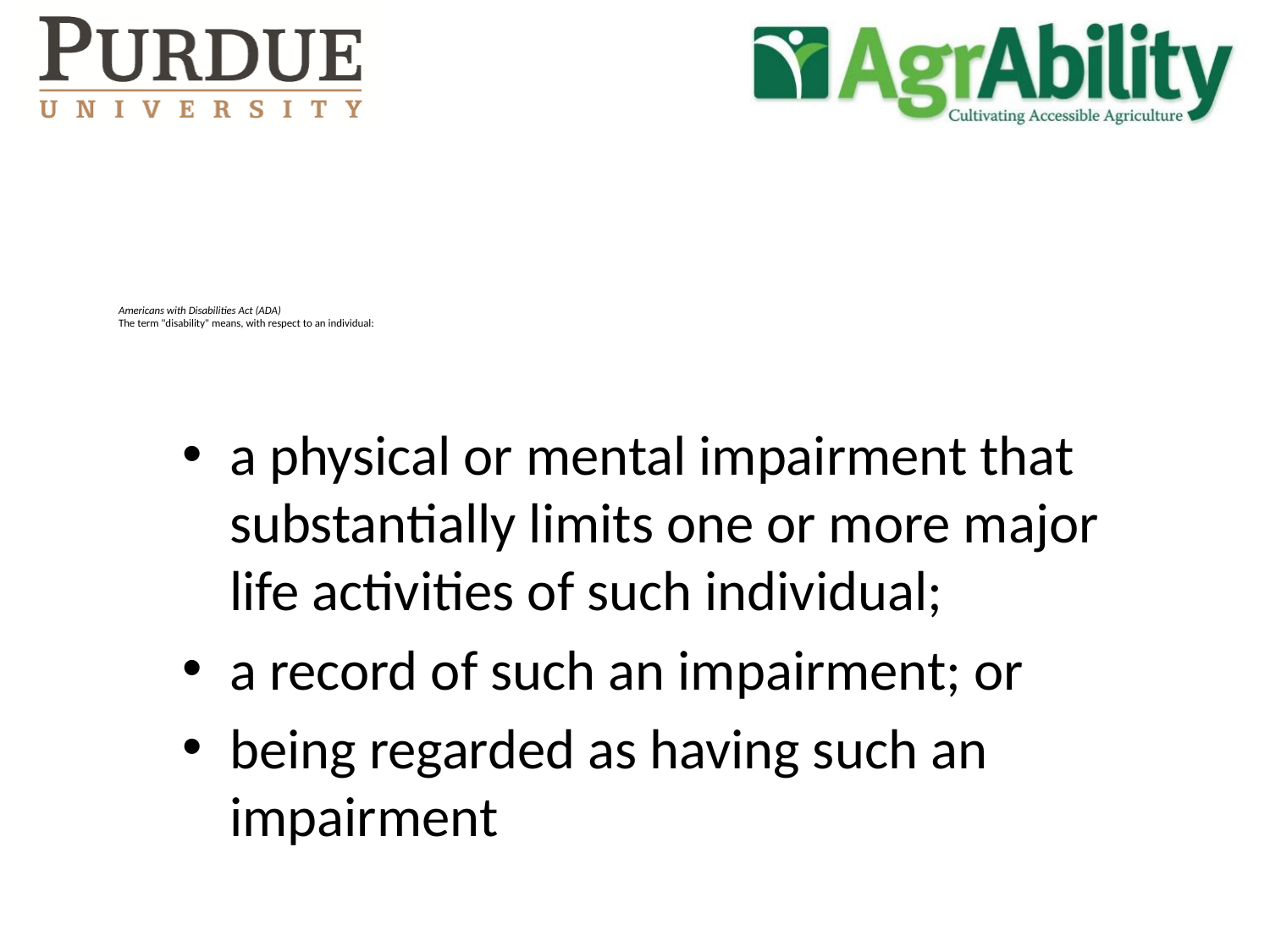

# Americans with Disabilities Act (ADA) The term "disability" means, with respect to an individual:
a physical or mental impairment that substantially limits one or more major life activities of such individual;
a record of such an impairment; or
being regarded as having such an impairment